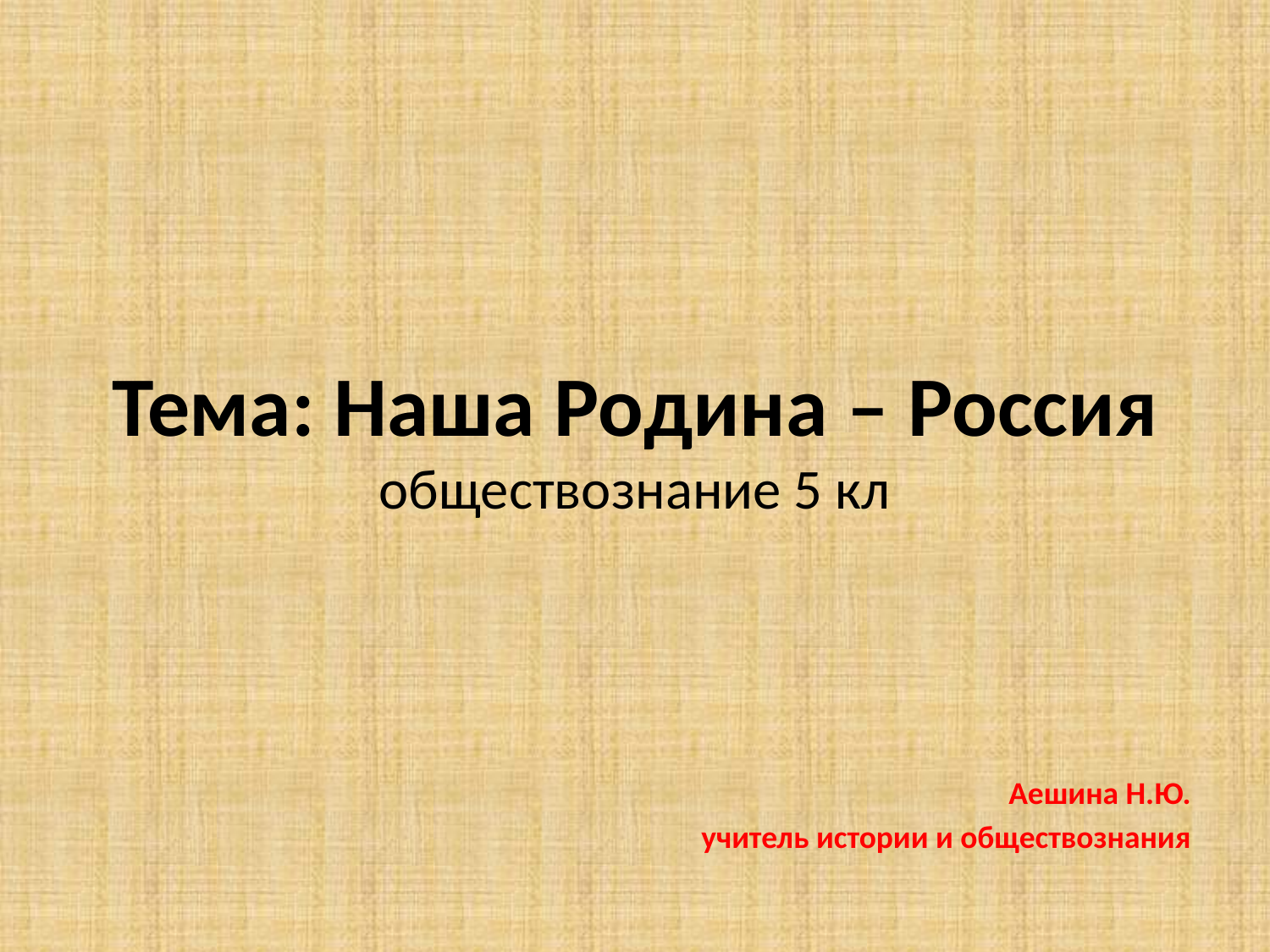

# Тема: Наша Родина – Россия обществознание 5 кл
Аешина Н.Ю.
учитель истории и обществознания